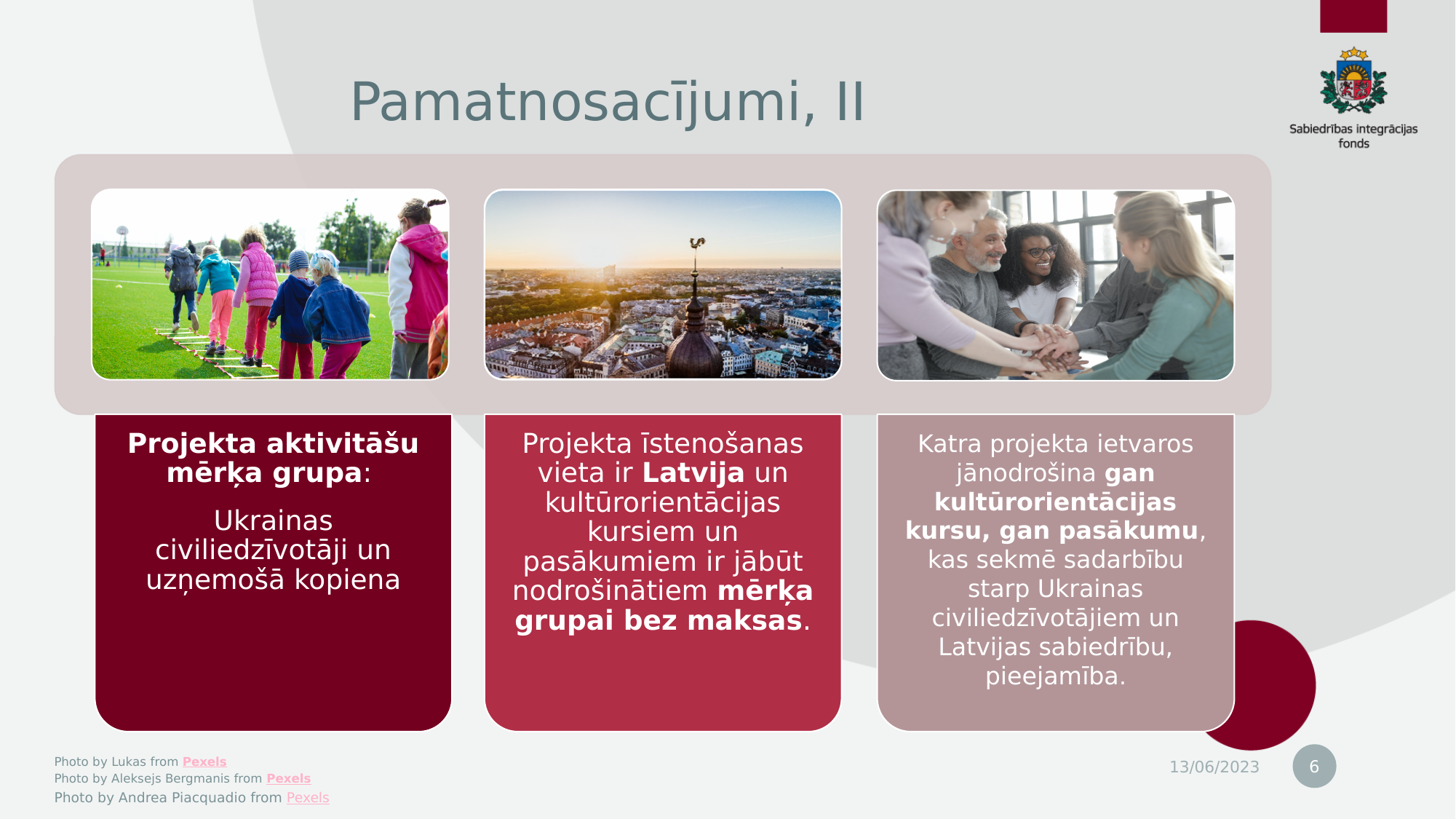

# Pamatnosacījumi, II
Projekta aktivitāšu mērķa grupa:
Ukrainas civiliedzīvotāji un uzņemošā kopiena
Projekta īstenošanas vieta ir Latvija un kultūrorientācijas kursiem un pasākumiem ir jābūt nodrošinātiem mērķa grupai bez maksas.

Katra projekta ietvaros jānodrošina gan kultūrorientācijas kursu, gan pasākumu, kas sekmē sadarbību starp Ukrainas civiliedzīvotājiem un Latvijas sabiedrību, pieejamība.

6
Photo by Lukas from Pexels
Photo by Aleksejs Bergmanis from Pexels
Photo by Andrea Piacquadio from Pexels
13/06/2023